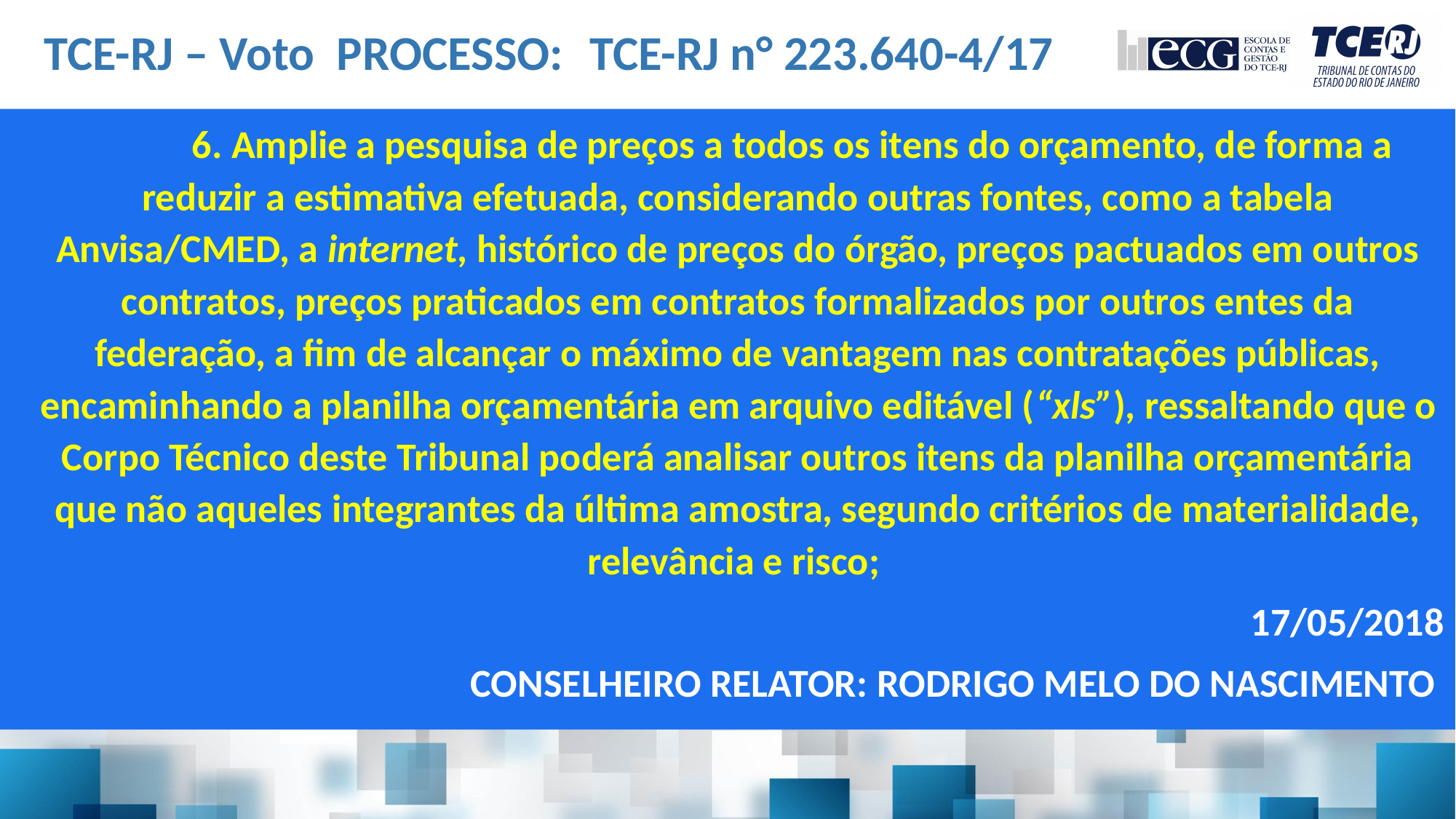

TCE-RJ – Voto  PROCESSO: 	TCE-RJ n° 223.640-4/17
	6. Amplie a pesquisa de preços a todos os itens do orçamento, de forma a reduzir a estimativa efetuada, considerando outras fontes, como a tabela Anvisa/CMED, a internet, histórico de preços do órgão, preços pactuados em outros contratos, preços praticados em contratos formalizados por outros entes da federação, a fim de alcançar o máximo de vantagem nas contratações públicas, encaminhando a planilha orçamentária em arquivo editável (“xls”), ressaltando que o Corpo Técnico deste Tribunal poderá analisar outros itens da planilha orçamentária que não aqueles integrantes da última amostra, segundo critérios de materialidade, relevância e risco;
17/05/2018
CONSELHEIRO RELATOR: RODRIGO MELO DO NASCIMENTO